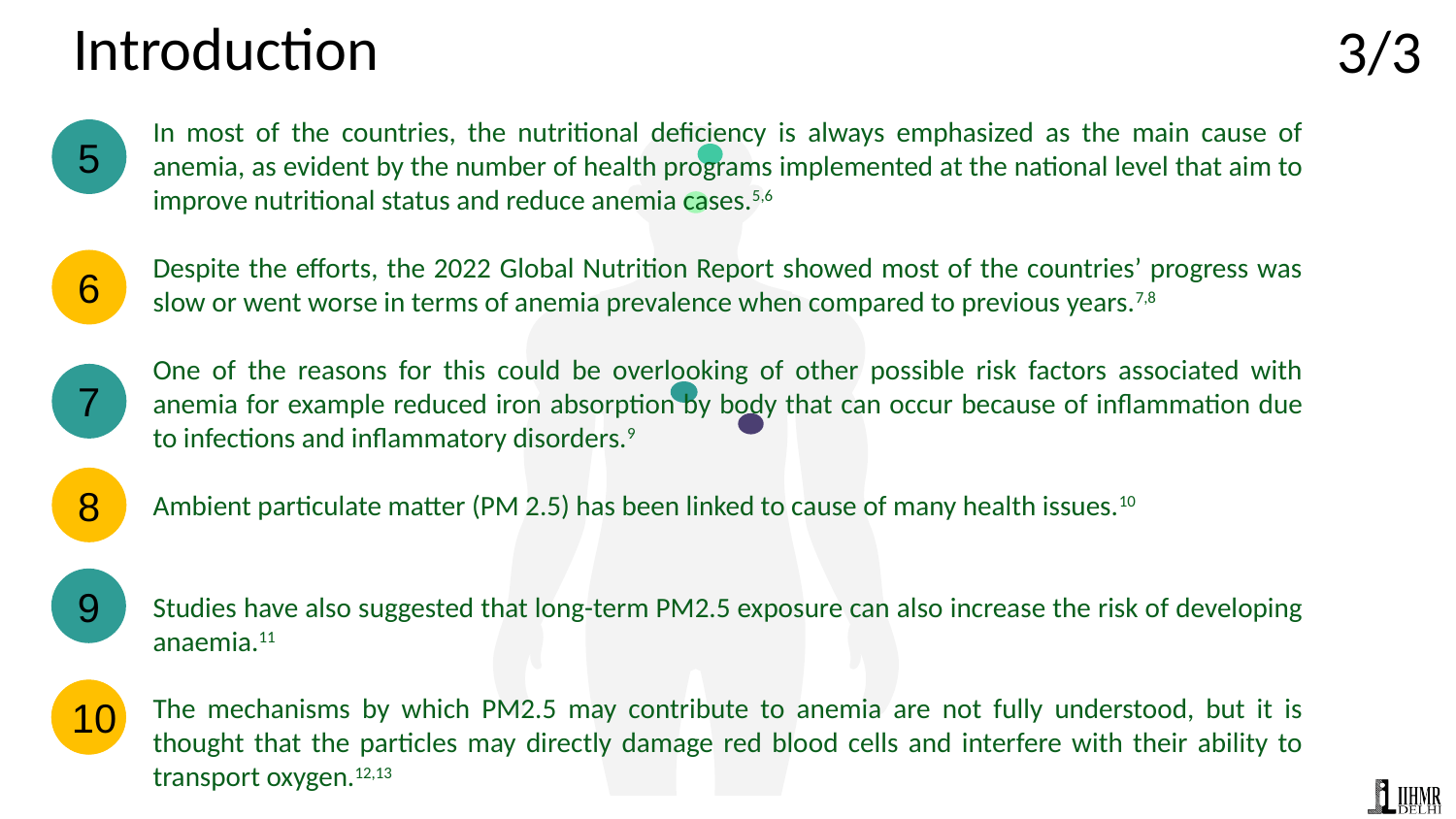

# Introduction
3/3
In most of the countries, the nutritional deficiency is always emphasized as the main cause of anemia, as evident by the number of health programs implemented at the national level that aim to improve nutritional status and reduce anemia cases.5,6

Despite the efforts, the 2022 Global Nutrition Report showed most of the countries’ progress was slow or went worse in terms of anemia prevalence when compared to previous years.7,8

One of the reasons for this could be overlooking of other possible risk factors associated with anemia for example reduced iron absorption by body that can occur because of inflammation due to infections and inflammatory disorders.9

Ambient particulate matter (PM 2.5) has been linked to cause of many health issues.10

Studies have also suggested that long-term PM2.5 exposure can also increase the risk of developing anaemia.11

The mechanisms by which PM2.5 may contribute to anemia are not fully understood, but it is thought that the particles may directly damage red blood cells and interfere with their ability to transport oxygen.12,13

5

6
7
8
9

10
10